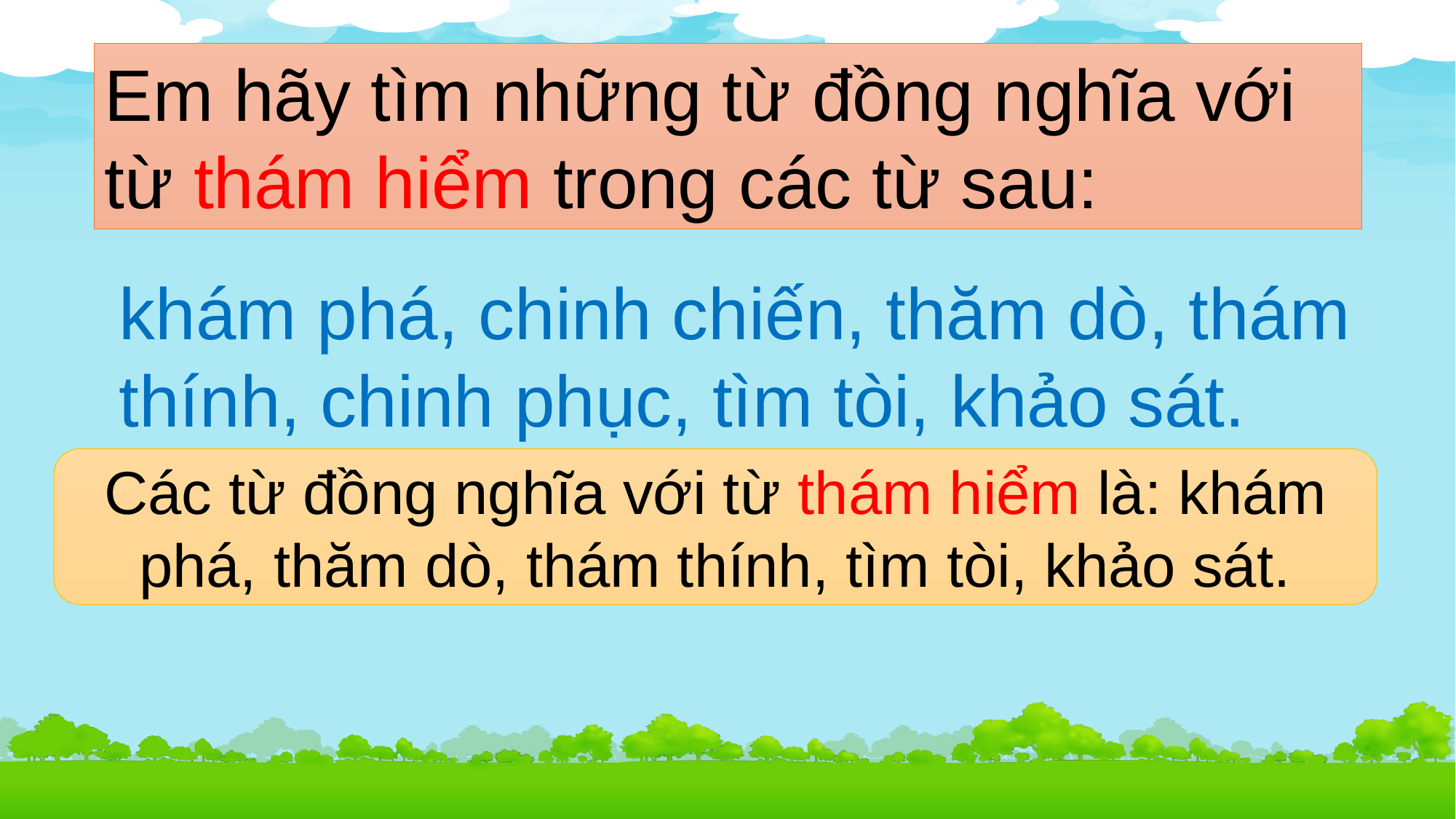

Em hãy tìm những từ đồng nghĩa với từ thám hiểm trong các từ sau:
khám phá, chinh chiến, thăm dò, thám thính, chinh phục, tìm tòi, khảo sát.
Các từ đồng nghĩa với từ thám hiểm là: khám phá, thăm dò, thám thính, tìm tòi, khảo sát.
Neil Armstrong là người đầu tiên đặt chân lên mặt trăng.